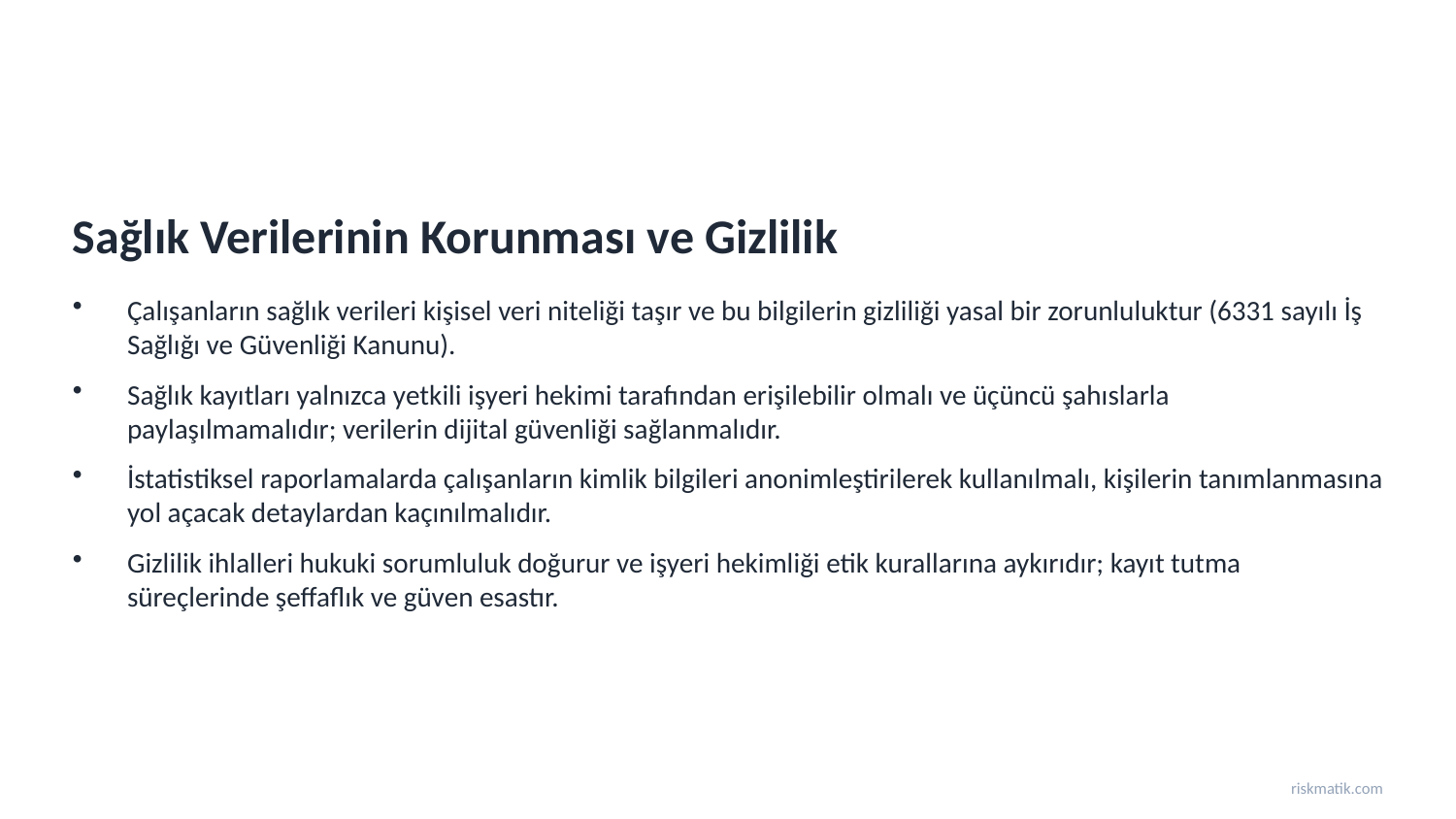

Sağlık Verilerinin Korunması ve Gizlilik
Çalışanların sağlık verileri kişisel veri niteliği taşır ve bu bilgilerin gizliliği yasal bir zorunluluktur (6331 sayılı İş Sağlığı ve Güvenliği Kanunu).
Sağlık kayıtları yalnızca yetkili işyeri hekimi tarafından erişilebilir olmalı ve üçüncü şahıslarla paylaşılmamalıdır; verilerin dijital güvenliği sağlanmalıdır.
İstatistiksel raporlamalarda çalışanların kimlik bilgileri anonimleştirilerek kullanılmalı, kişilerin tanımlanmasına yol açacak detaylardan kaçınılmalıdır.
Gizlilik ihlalleri hukuki sorumluluk doğurur ve işyeri hekimliği etik kurallarına aykırıdır; kayıt tutma süreçlerinde şeffaflık ve güven esastır.
riskmatik.com